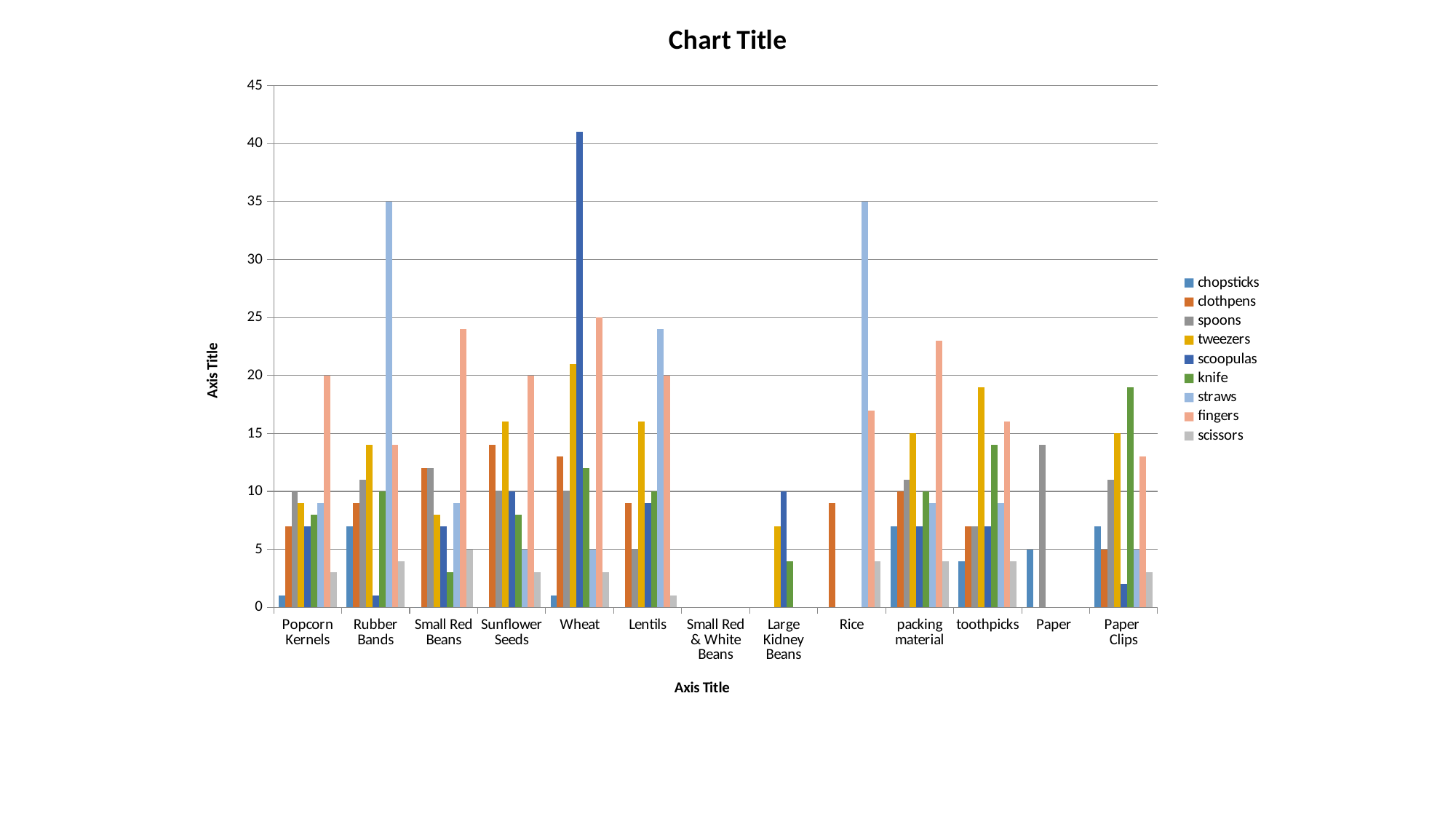

### Chart:

| Category | chopsticks | clothpens | spoons | tweezers | scoopulas | knife | straws | fingers | scissors |
|---|---|---|---|---|---|---|---|---|---|
| Popcorn Kernels | 1.0 | 7.0 | 10.0 | 9.0 | 7.0 | 8.0 | 9.0 | 20.0 | 3.0 |
| Rubber Bands | 7.0 | 9.0 | 11.0 | 14.0 | 1.0 | 10.0 | 35.0 | 14.0 | 4.0 |
| Small Red Beans | 0.0 | 12.0 | 12.0 | 8.0 | 7.0 | 3.0 | 9.0 | 24.0 | 5.0 |
| Sunflower Seeds | 0.0 | 14.0 | 10.0 | 16.0 | 10.0 | 8.0 | 5.0 | 20.0 | 3.0 |
| Wheat | 1.0 | 13.0 | 10.0 | 21.0 | 41.0 | 12.0 | 5.0 | 25.0 | 3.0 |
| Lentils | 0.0 | 9.0 | 5.0 | 16.0 | 9.0 | 10.0 | 24.0 | 20.0 | 1.0 |
| Small Red & White Beans | None | None | None | None | None | None | None | None | None |
| Large Kidney Beans | None | None | None | 7.0 | 10.0 | 4.0 | None | None | None |
| Rice | None | 9.0 | None | None | None | None | 35.0 | 17.0 | 4.0 |
| packing material | 7.0 | 10.0 | 11.0 | 15.0 | 7.0 | 10.0 | 9.0 | 23.0 | 4.0 |
| toothpicks | 4.0 | 7.0 | 7.0 | 19.0 | 7.0 | 14.0 | 9.0 | 16.0 | 4.0 |
| Paper  | 5.0 | None | 14.0 | None | None | None | None | None | None |
| Paper  Clips | 7.0 | 5.0 | 11.0 | 15.0 | 2.0 | 19.0 | 5.0 | 13.0 | 3.0 |
#